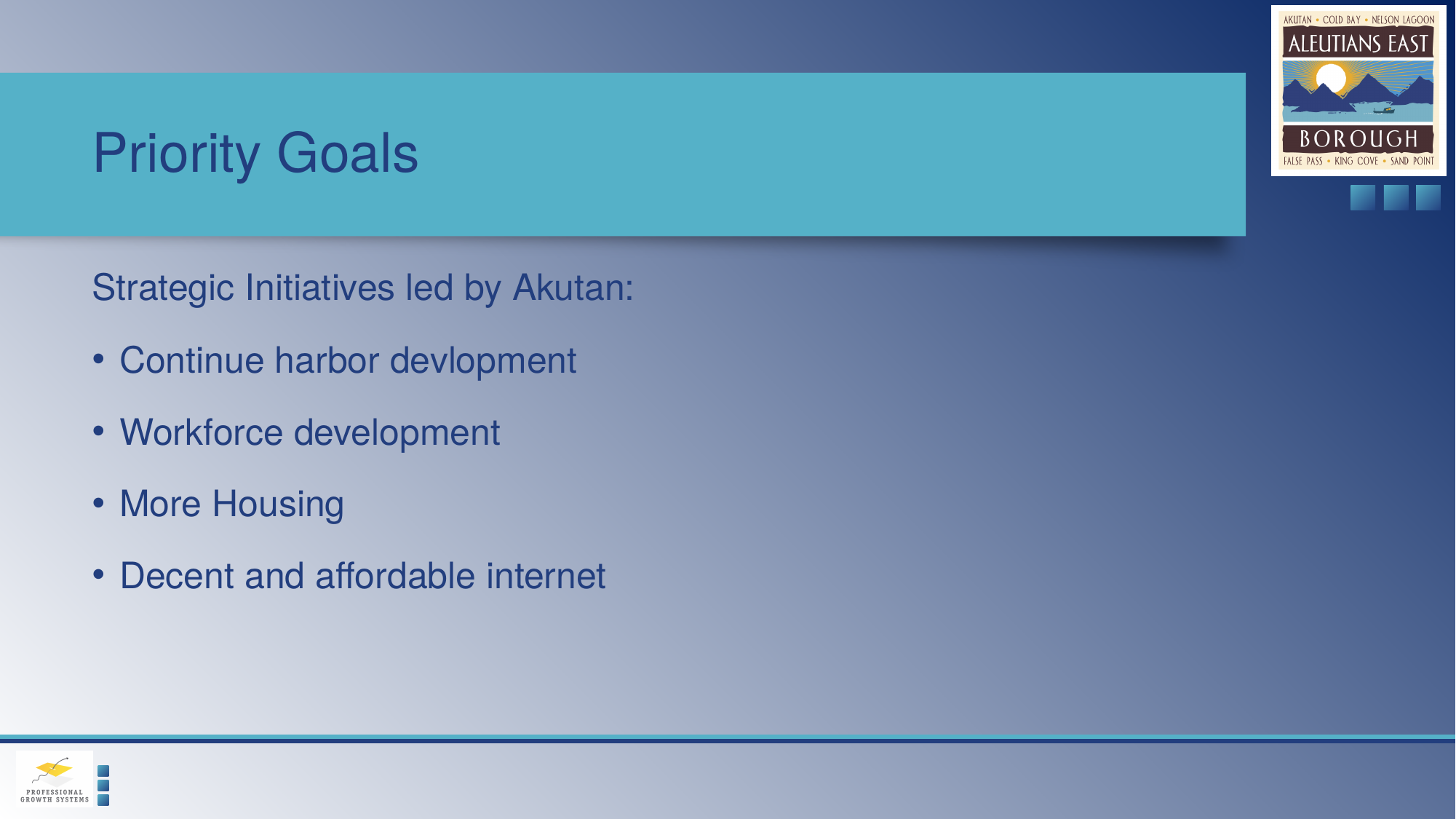

# Priority Goals
Strategic Initiatives led by Akutan:
Continue harbor devlopment
Workforce development
More Housing
Decent and affordable internet